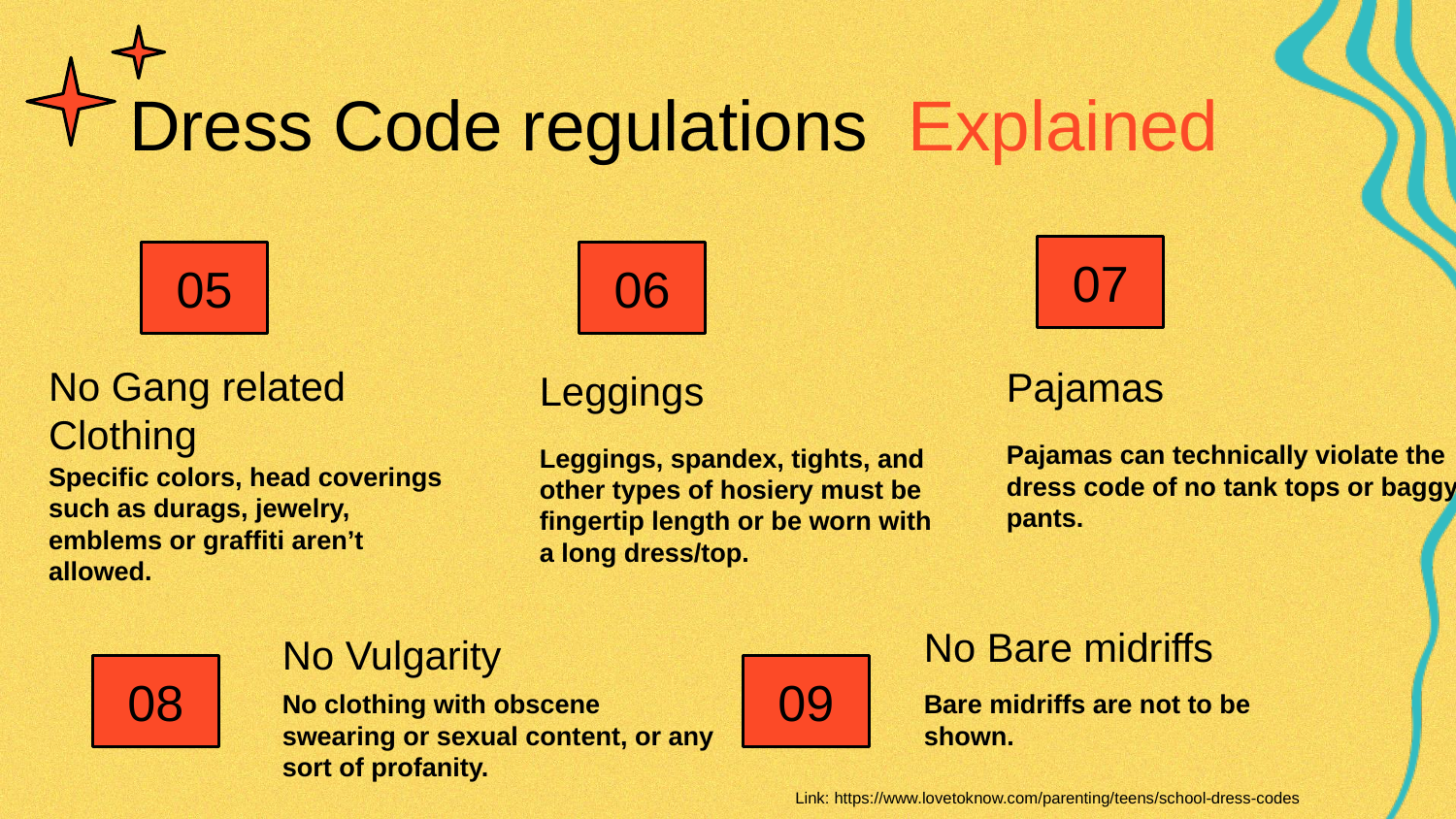

# Dress Code regulations  Explained
07
05
06
Pajamas
Leggings
No Gang related Clothing
Pajamas can technically violate the dress code of no tank tops or baggy pants.
Leggings, spandex, tights, and other types of hosiery must be fingertip length or be worn with a long dress/top.
Specific colors, head coverings such as durags, jewelry, emblems or graffiti aren’t allowed.
No Bare midriffs
No Vulgarity
08
09
No clothing with obscene swearing or sexual content, or any sort of profanity.
Bare midriffs are not to be shown.
Link: https://www.lovetoknow.com/parenting/teens/school-dress-codes